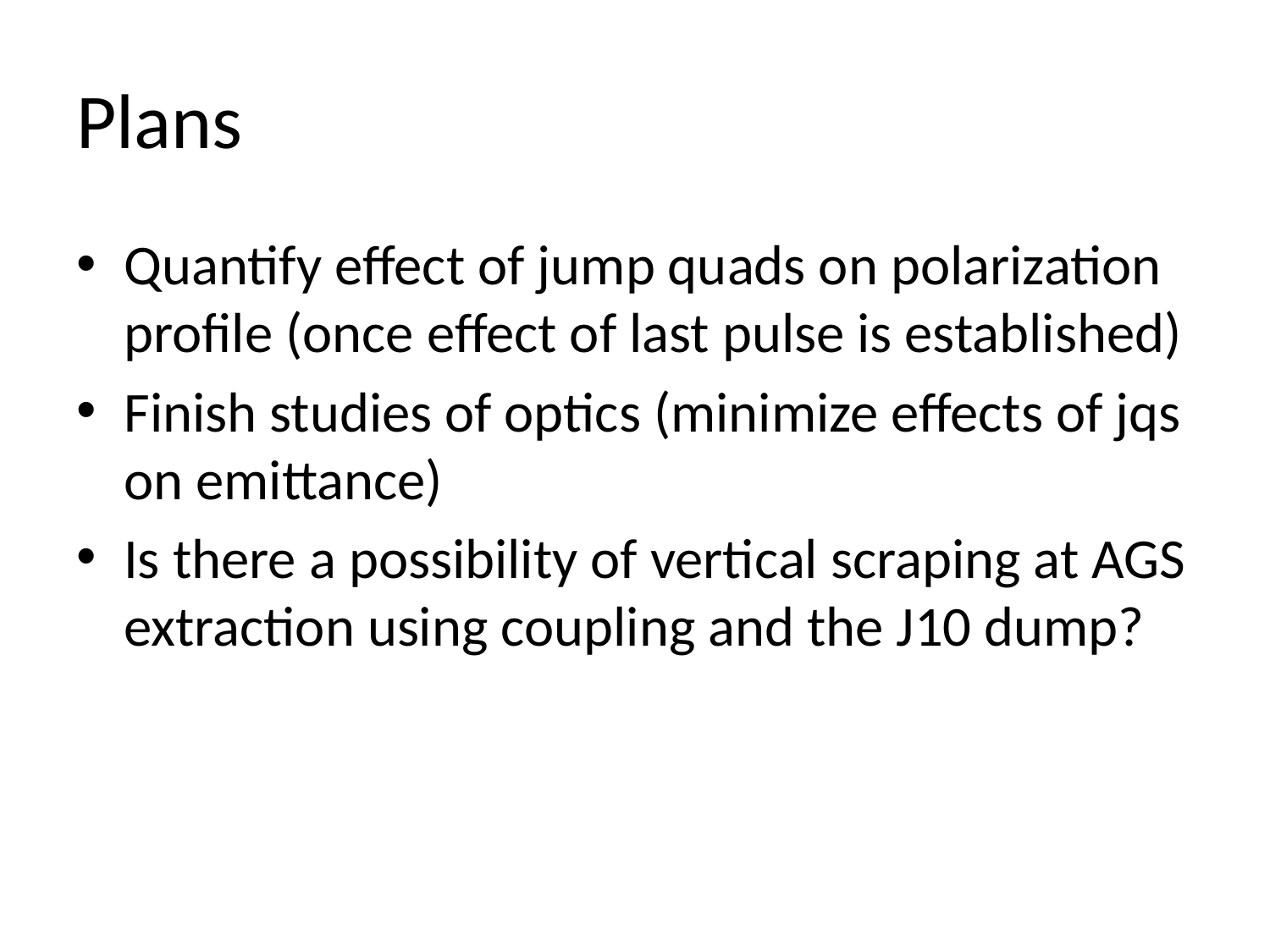

# Plans
Quantify effect of jump quads on polarization profile (once effect of last pulse is established)
Finish studies of optics (minimize effects of jqs on emittance)
Is there a possibility of vertical scraping at AGS extraction using coupling and the J10 dump?